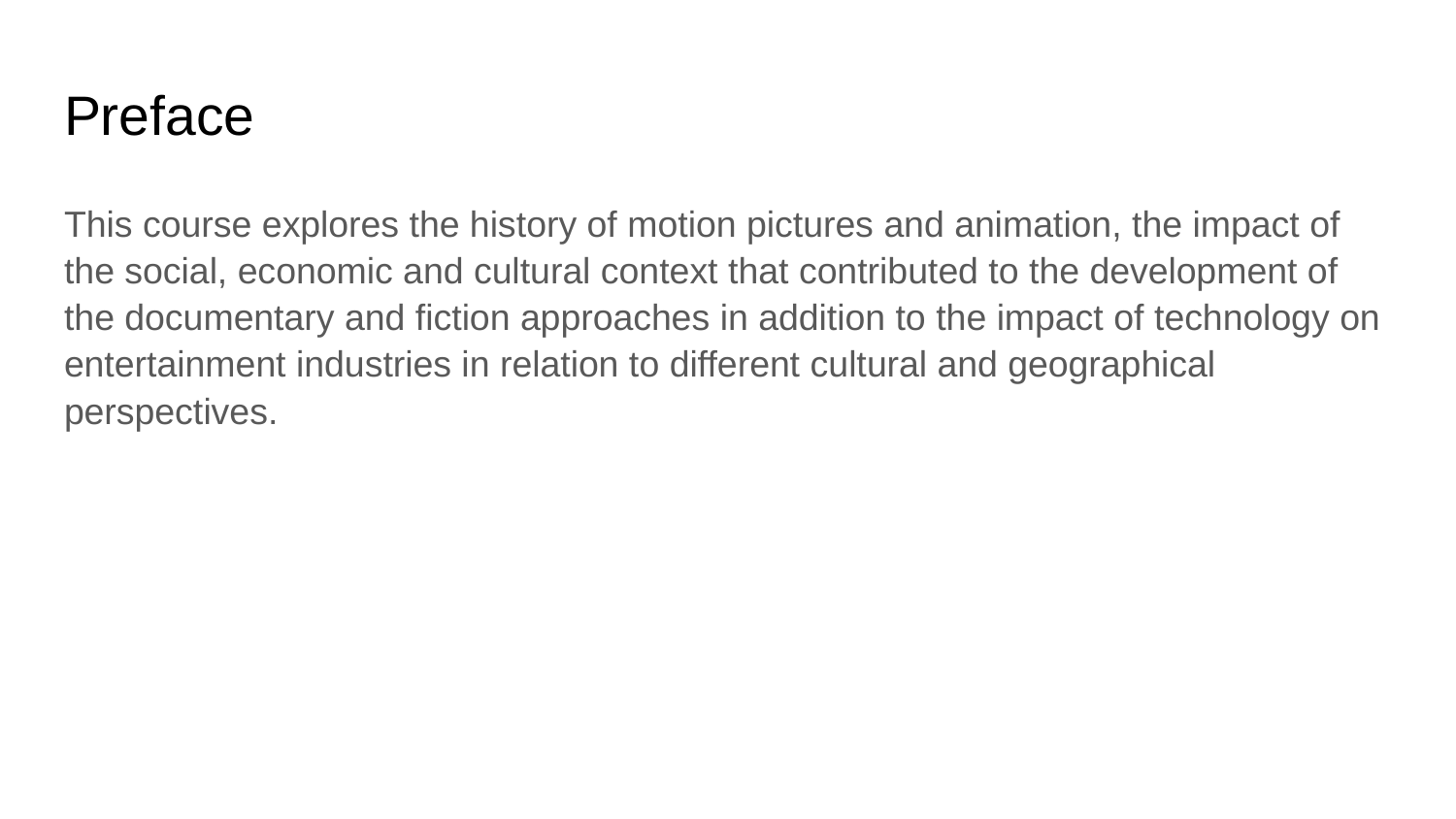

# Preface
This course explores the history of motion pictures and animation, the impact of the social, economic and cultural context that contributed to the development of the documentary and fiction approaches in addition to the impact of technology on entertainment industries in relation to different cultural and geographical perspectives.